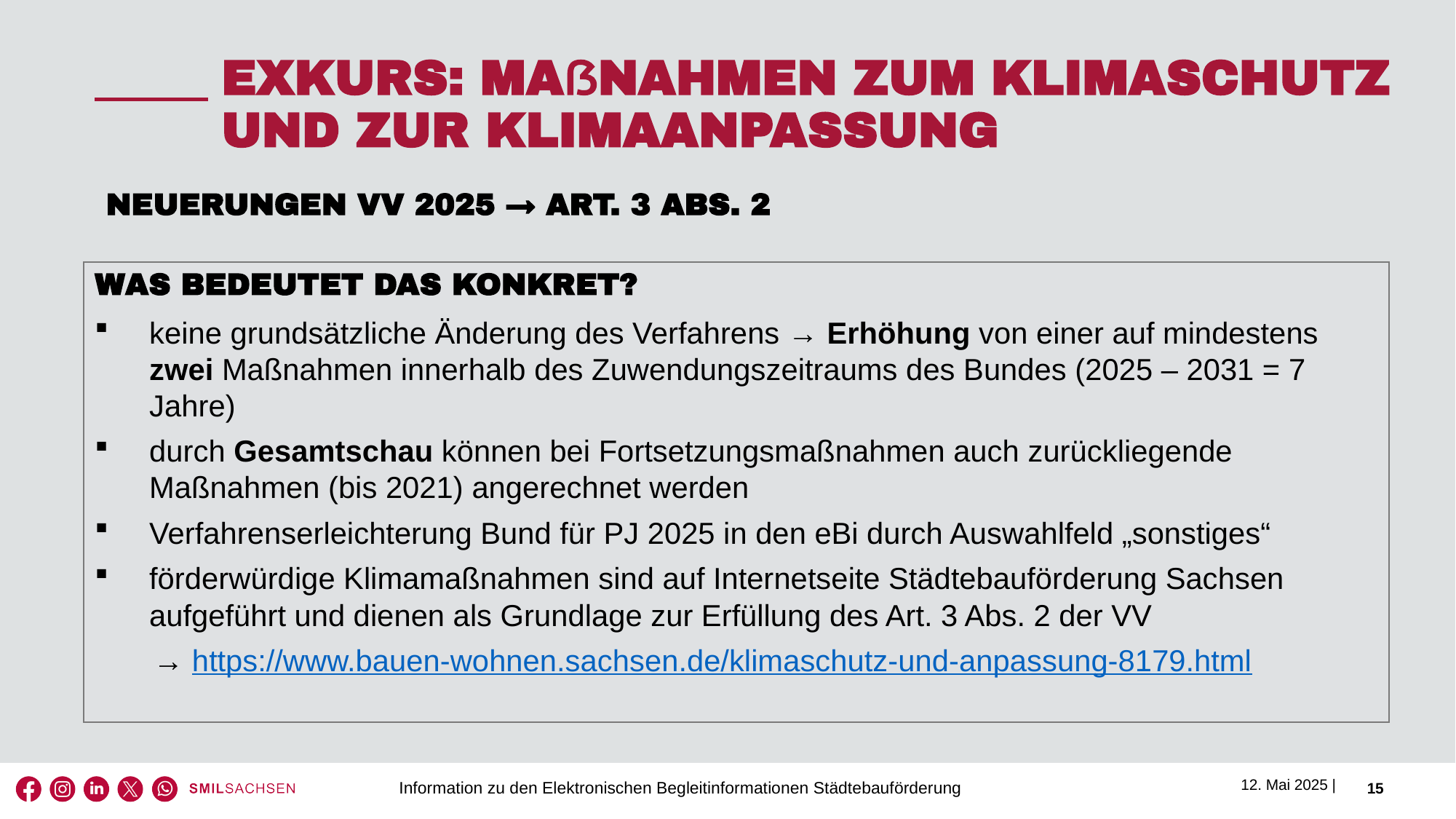

Exkurs: Maßnahmen zum Klimaschutz und zur Klimaanpassung

Neuerungen VV 2025 → Art. 3 Abs. 2

Weitere Voraussetzung für die Förderung sind im Rahmen der Gesamtmaßnahme Maßnahmen des Klimaschutzes und zur Anpassung an den Klimawandel, insbesondere durch Verbesserung der grünen und blauen Infrastruktur (beispielsweise des Stadtgrüns). Die Maßnahmen müssen
in angemessenem Umfang erfolgen, es müssen mindestens eine mehrere Maßnahmen im Zuwendungszeitraum nach Maßgabe dieser Verwaltungsvereinbarung erfolgen. Die Voraussetzung ist ebenfalls erfüllt, sofern die Maßnahmen in anderer Weise finanziert werden (Mittelbündelung); bzw. die Maßgabe in der Gesamtschau der bisherigen Zuwendungszeiträume erfüllt wurde; Satz 2 gilt entsprechend.

Was bedeutet das konkret?
keine grundsätzliche Änderung des Verfahrens → Erhöhung von einer auf mindestens zwei Maßnahmen innerhalb des Zuwendungszeitraums des Bundes (2025 – 2031 = 7 Jahre)
durch Gesamtschau können bei Fortsetzungsmaßnahmen auch zurückliegende Maßnahmen (bis 2021) angerechnet werden
Verfahrenserleichterung Bund für PJ 2025 in den eBi durch Auswahlfeld „sonstiges“
förderwürdige Klimamaßnahmen sind auf Internetseite Städtebauförderung Sachsen aufgeführt und dienen als Grundlage zur Erfüllung des Art. 3 Abs. 2 der VV
       → https://www.bauen-wohnen.sachsen.de/klimaschutz-und-anpassung-8179.html

Information zu den Elektronischen Begleitinformationen Städtebauförderung